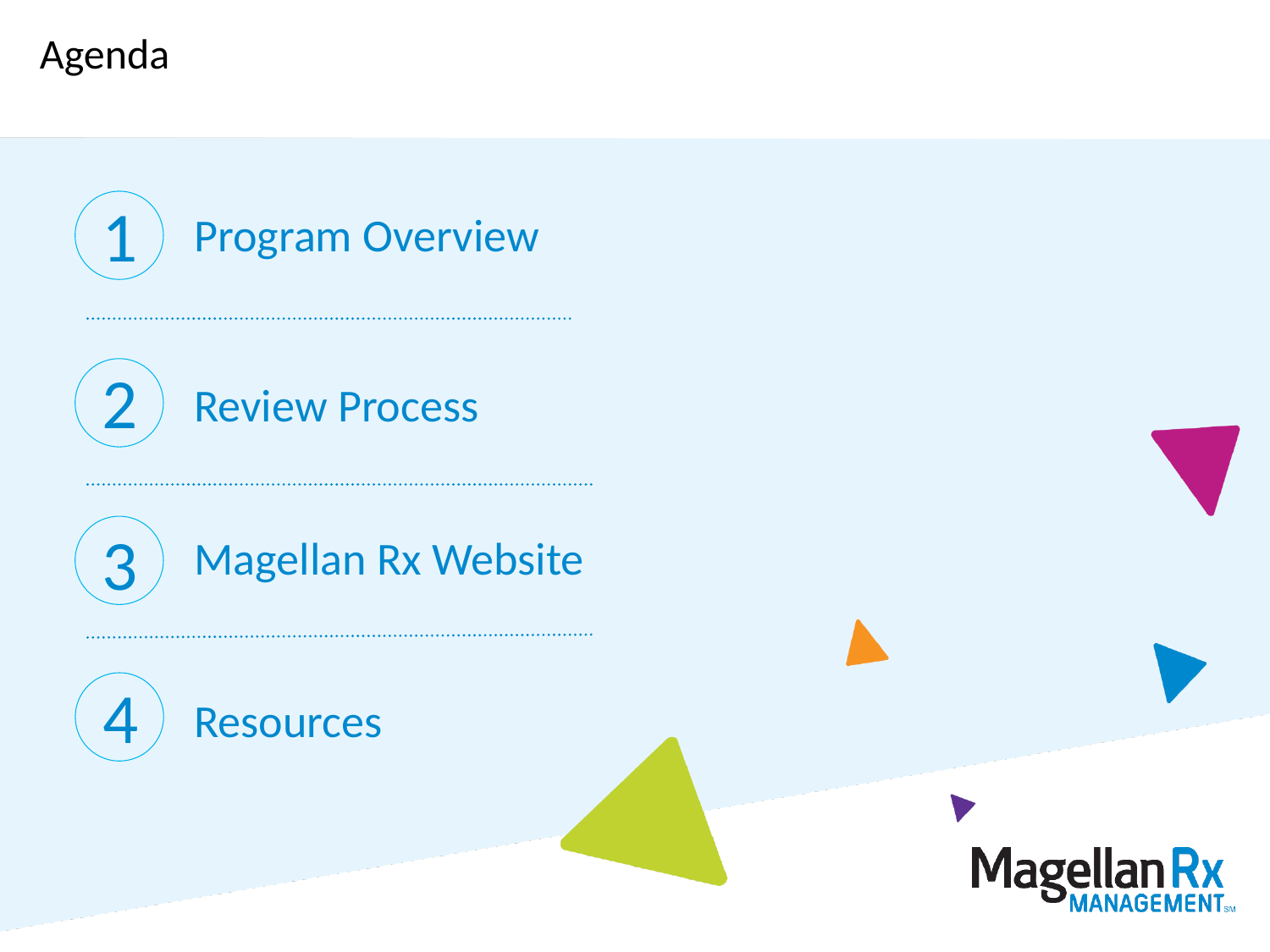

# Agenda
1

Program Overview
2

Review Process

3

Magellan Rx Website
4

Resources